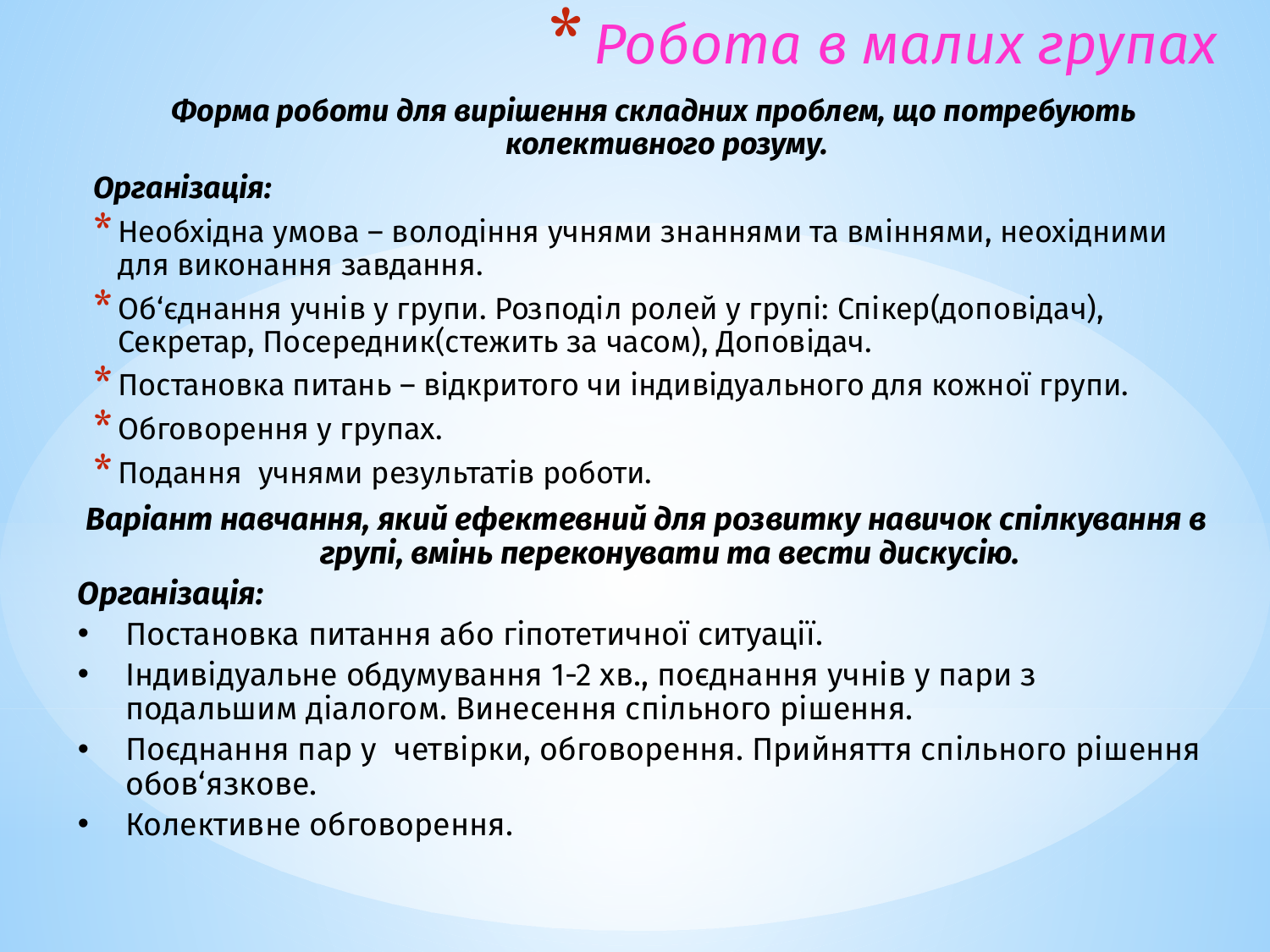

# Робота в малих групах
Форма роботи для вирішення складних проблем, що потребують колективного розуму.
Організація:
Необхідна умова – володіння учнями знаннями та вміннями, неохідними для виконання завдання.
Об‘єднання учнів у групи. Розподіл ролей у групі: Спікер(доповідач), Секретар, Посередник(стежить за часом), Доповідач.
Постановка питань – відкритого чи індивідуального для кожної групи.
Обговорення у групах.
Подання  учнями результатів роботи.

Варіант навчання, який ефектевний для розвитку навичок спілкування в групі, вмінь переконувати та вести дискусію.
Організація:
Постановка питання або гіпотетичної ситуації.
Індивідуальне обдумування 1-2 хв., поєднання учнів у пари з подальшим діалогом. Винесення спільного рішення.
Поєднання пар у  четвірки, обговорення. Прийняття спільного рішення обов‘язкове.
Колективне обговорення.